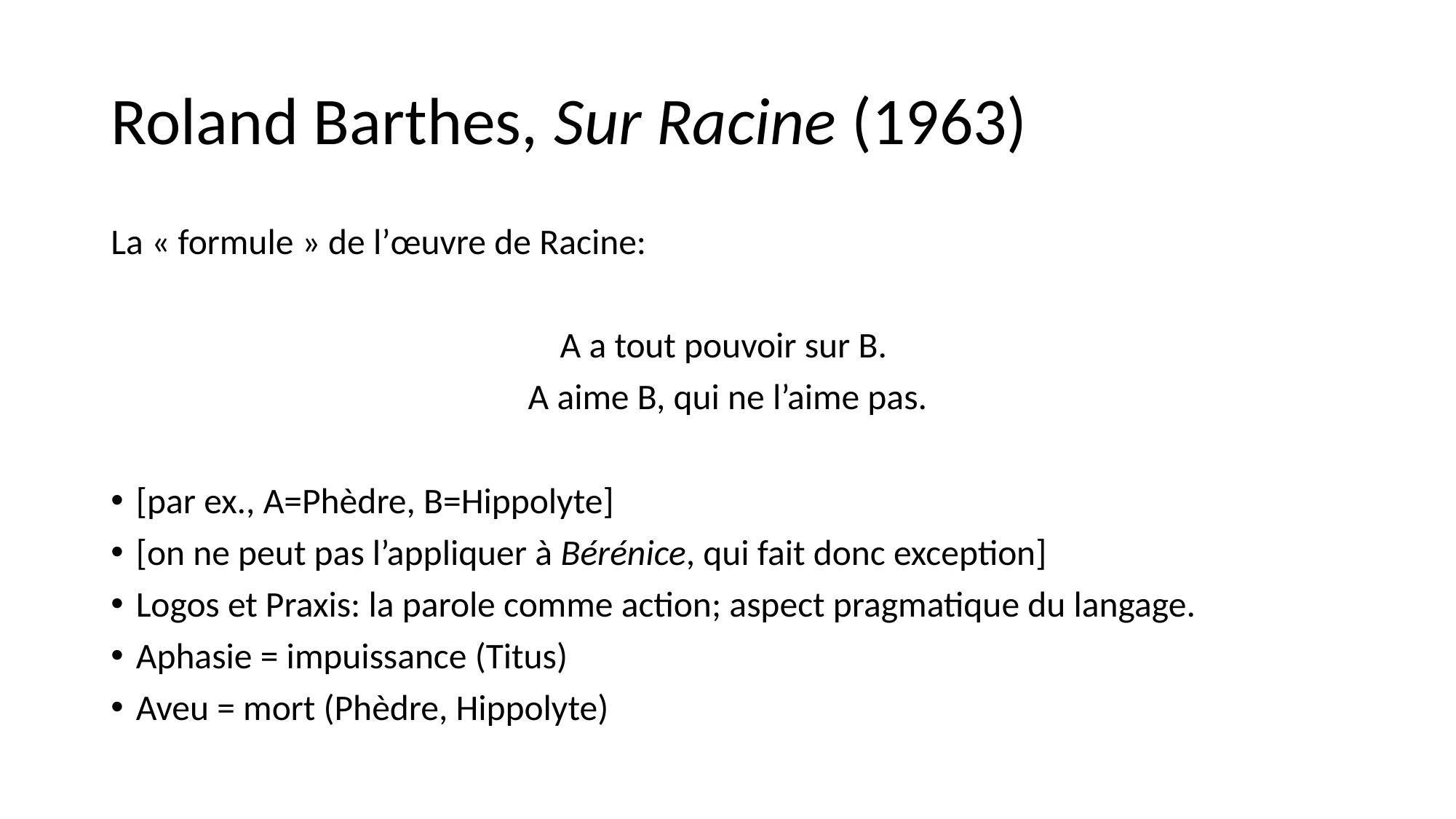

# Roland Barthes, Sur Racine (1963)
La « formule » de l’œuvre de Racine:

A a tout pouvoir sur B.
A aime B, qui ne l’aime pas.

[par ex., A=Phèdre, B=Hippolyte]
[on ne peut pas l’appliquer à Bérénice, qui fait donc exception]
Logos et Praxis: la parole comme action; aspect pragmatique du langage.
Aphasie = impuissance (Titus)
Aveu = mort (Phèdre, Hippolyte)